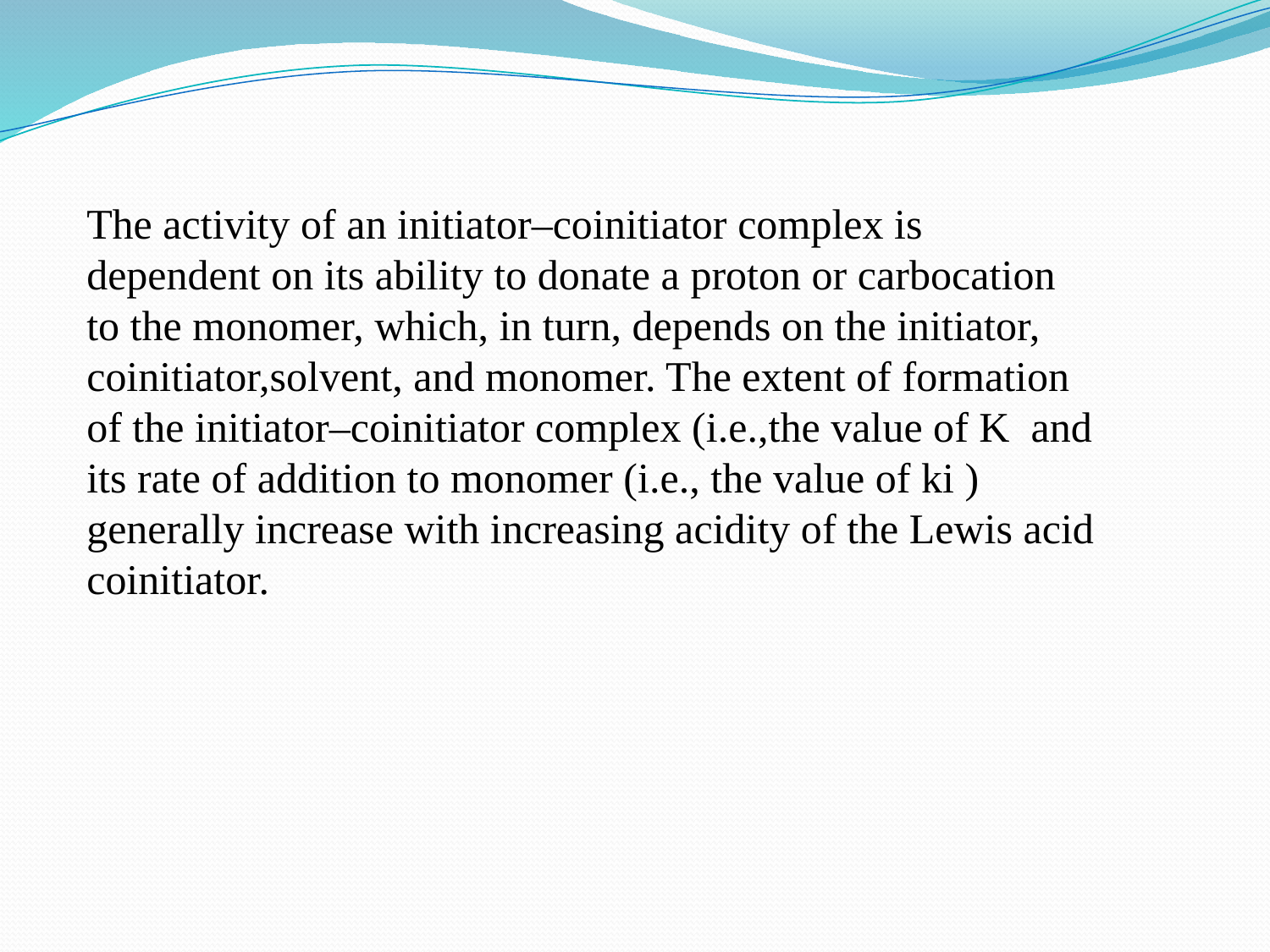

The activity of an initiator–coinitiator complex is dependent on its ability to donate a proton or carbocation to the monomer, which, in turn, depends on the initiator, coinitiator,solvent, and monomer. The extent of formation of the initiator–coinitiator complex (i.e.,the value of K  and its rate of addition to monomer (i.e., the value of ki ) generally increase with increasing acidity of the Lewis acid coinitiator.